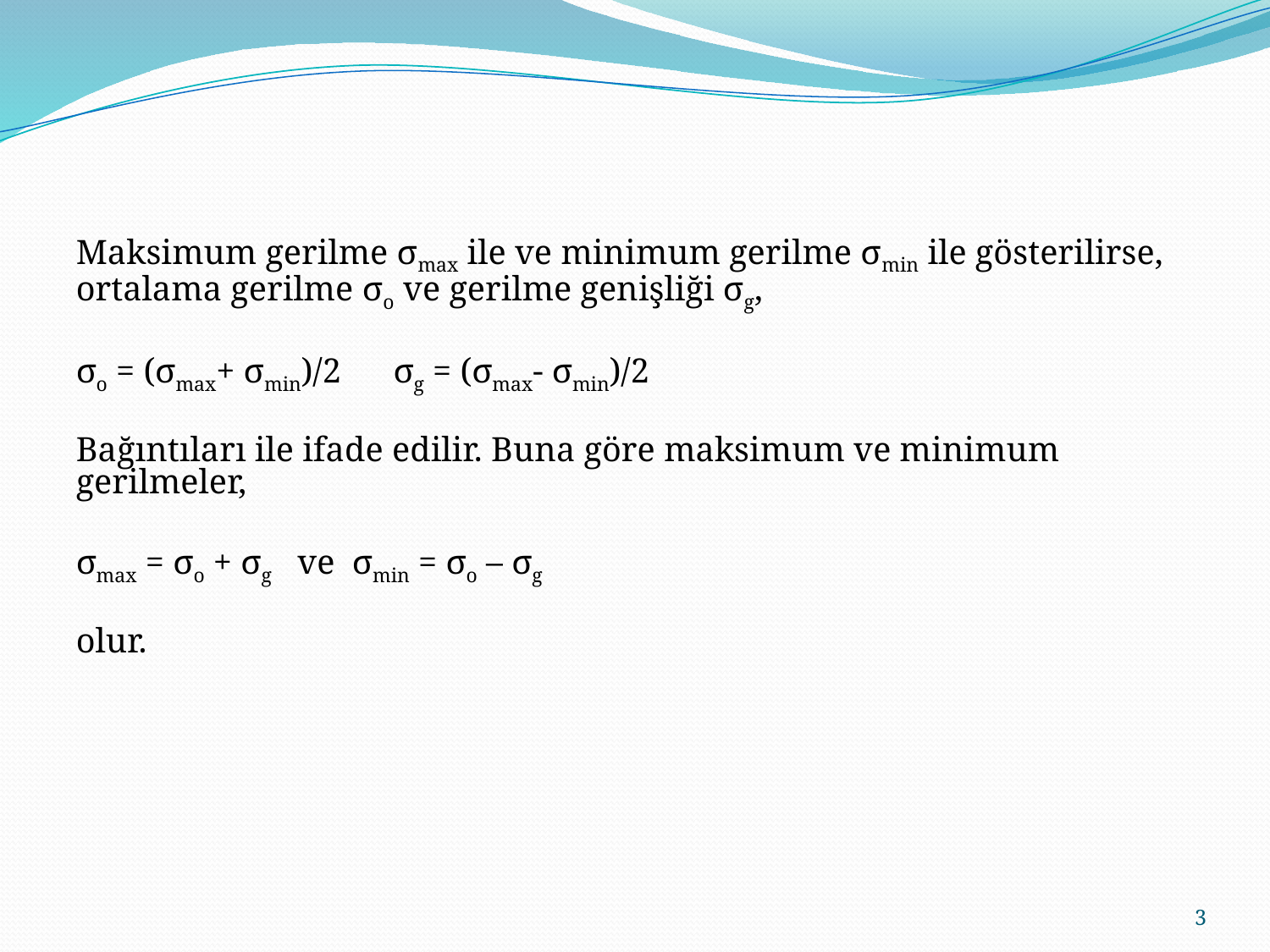

Maksimum gerilme σmax ile ve minimum gerilme σmin ile gösterilirse, ortalama gerilme σo ve gerilme genişliği σg,

σo = (σmax+ σmin)/2      σg = (σmax- σmin)/2

Bağıntıları ile ifade edilir. Buna göre maksimum ve minimum gerilmeler,

σmax = σo + σg   ve  σmin = σo – σg

olur.
3